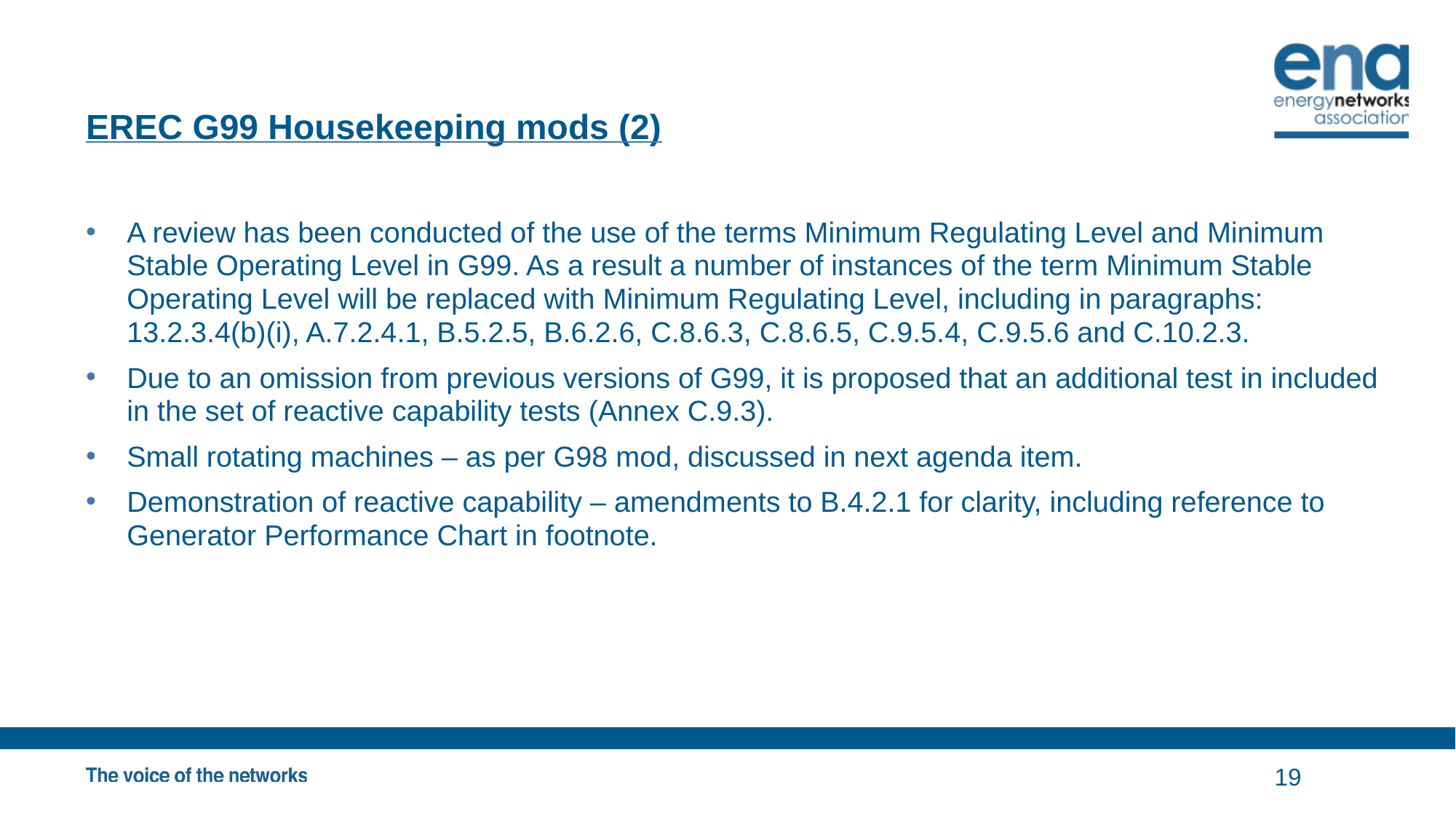

# EREC G99 Housekeeping mods (2)
A review has been conducted of the use of the terms Minimum Regulating Level and Minimum Stable Operating Level in G99. As a result a number of instances of the term Minimum Stable Operating Level will be replaced with Minimum Regulating Level, including in paragraphs: 13.2.3.4(b)(i), A.7.2.4.1, B.5.2.5, B.6.2.6, C.8.6.3, C.8.6.5, C.9.5.4, C.9.5.6 and C.10.2.3.
Due to an omission from previous versions of G99, it is proposed that an additional test in included in the set of reactive capability tests (Annex C.9.3).
Small rotating machines – as per G98 mod, discussed in next agenda item.
Demonstration of reactive capability – amendments to B.4.2.1 for clarity, including reference to Generator Performance Chart in footnote.

19